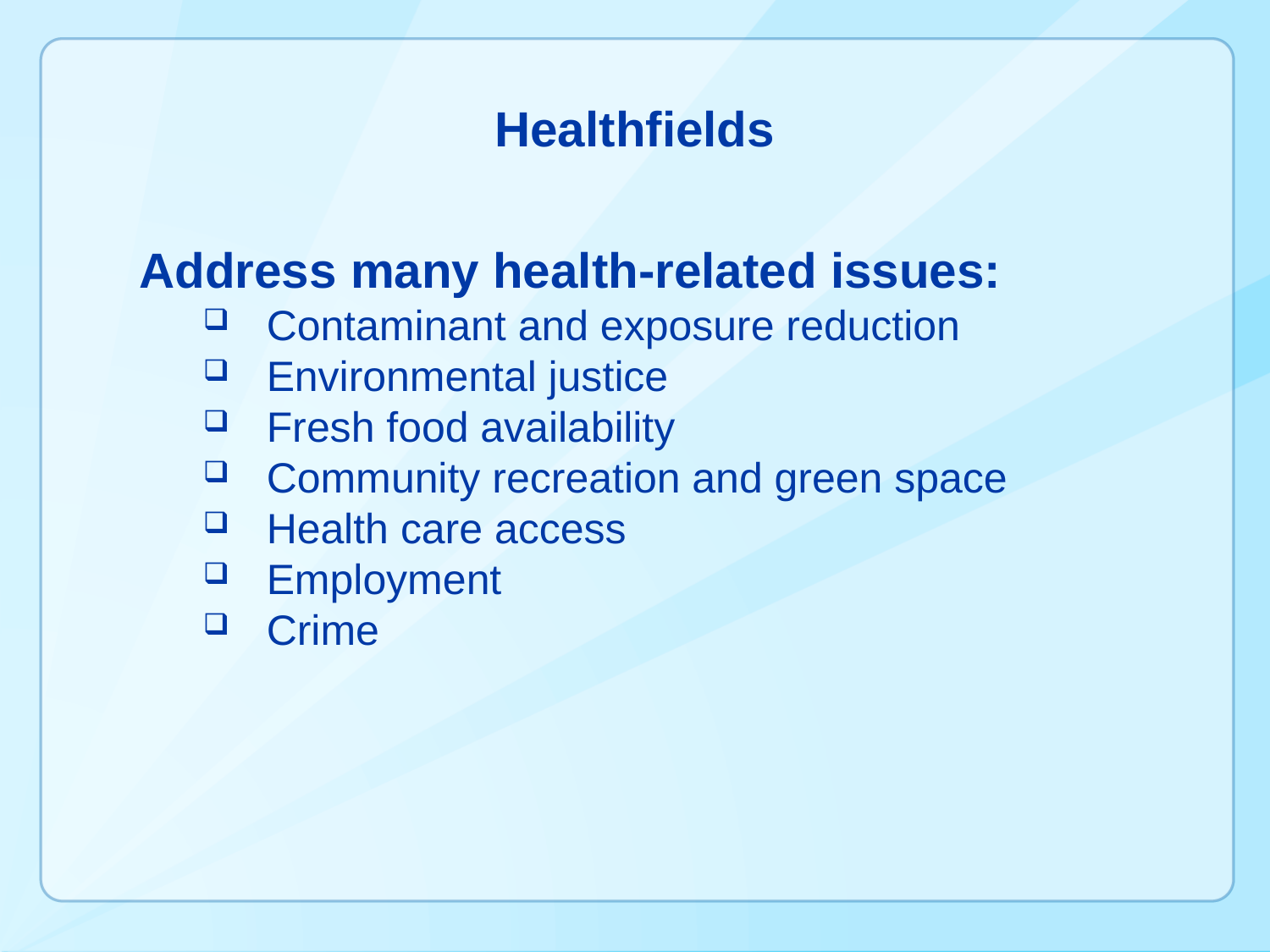

# Healthfields
Address many health-related issues:
Contaminant and exposure reduction
Environmental justice
Fresh food availability
Community recreation and green space
Health care access
Employment
Crime